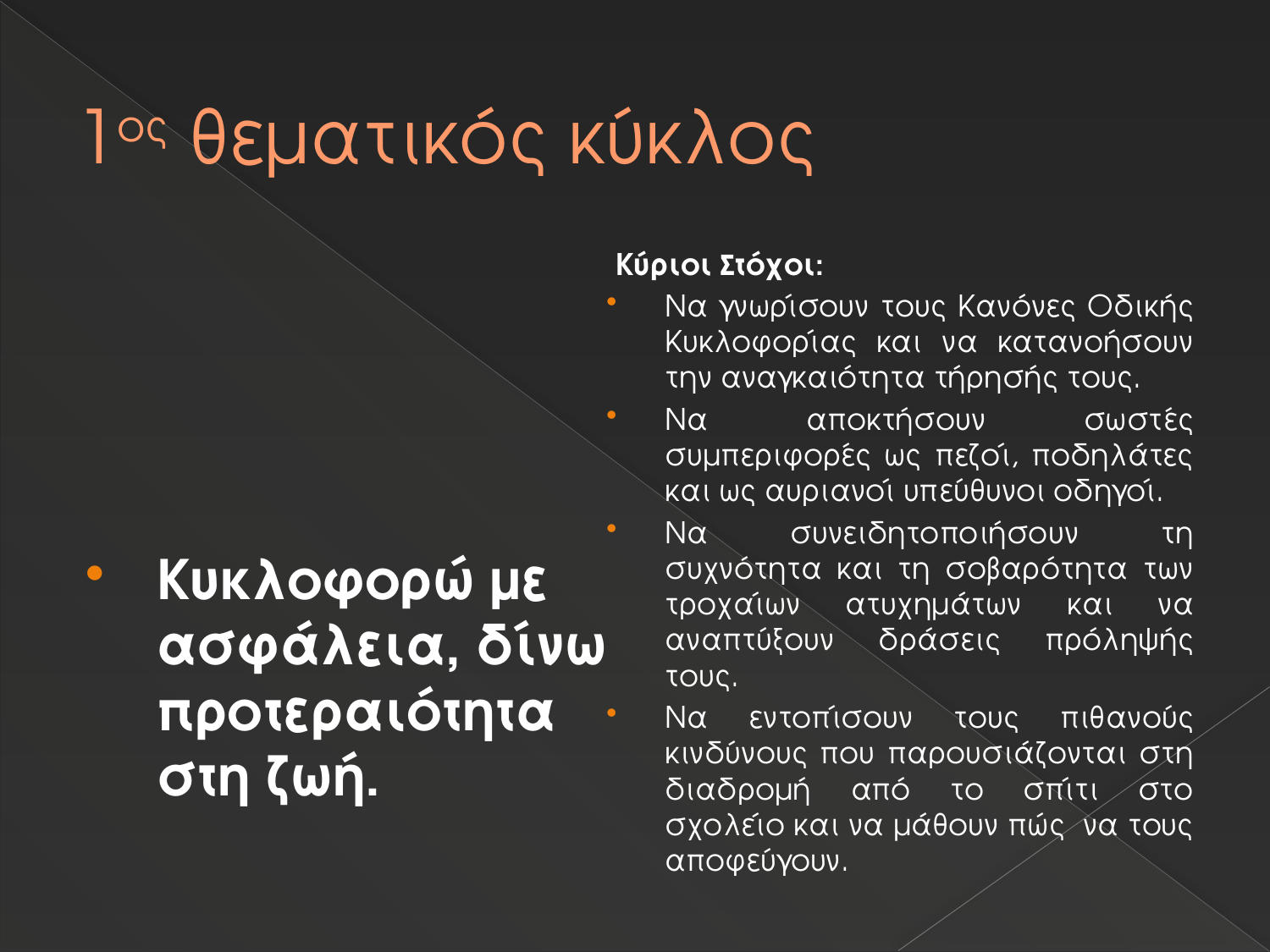

# 1ος θεματικός κύκλος

Κυκλοφορώ με ασφάλεια, δίνω προτεραιότητα στη ζωή.

Κύριοι Στόχοι:
Να γνωρίσουν τους Κανόνες Οδικής Κυκλοφορίας και να κατανοήσουν την αναγκαιότητα τήρησής τους.
Να αποκτήσουν σωστές συμπεριφορές ως πεζοί, ποδηλάτες και ως αυριανοί υπεύθυνοι οδηγοί.
Να συνειδητοποιήσουν τη συχνότητα και τη σοβαρότητα των τροχαίων ατυχημάτων και να αναπτύξουν δράσεις πρόληψής τους.
Να εντοπίσουν τους πιθανούς κινδύνους που παρουσιάζονται στη διαδρομή από το σπίτι στο σχολείο και να μάθουν πώς  να τους αποφεύγουν.